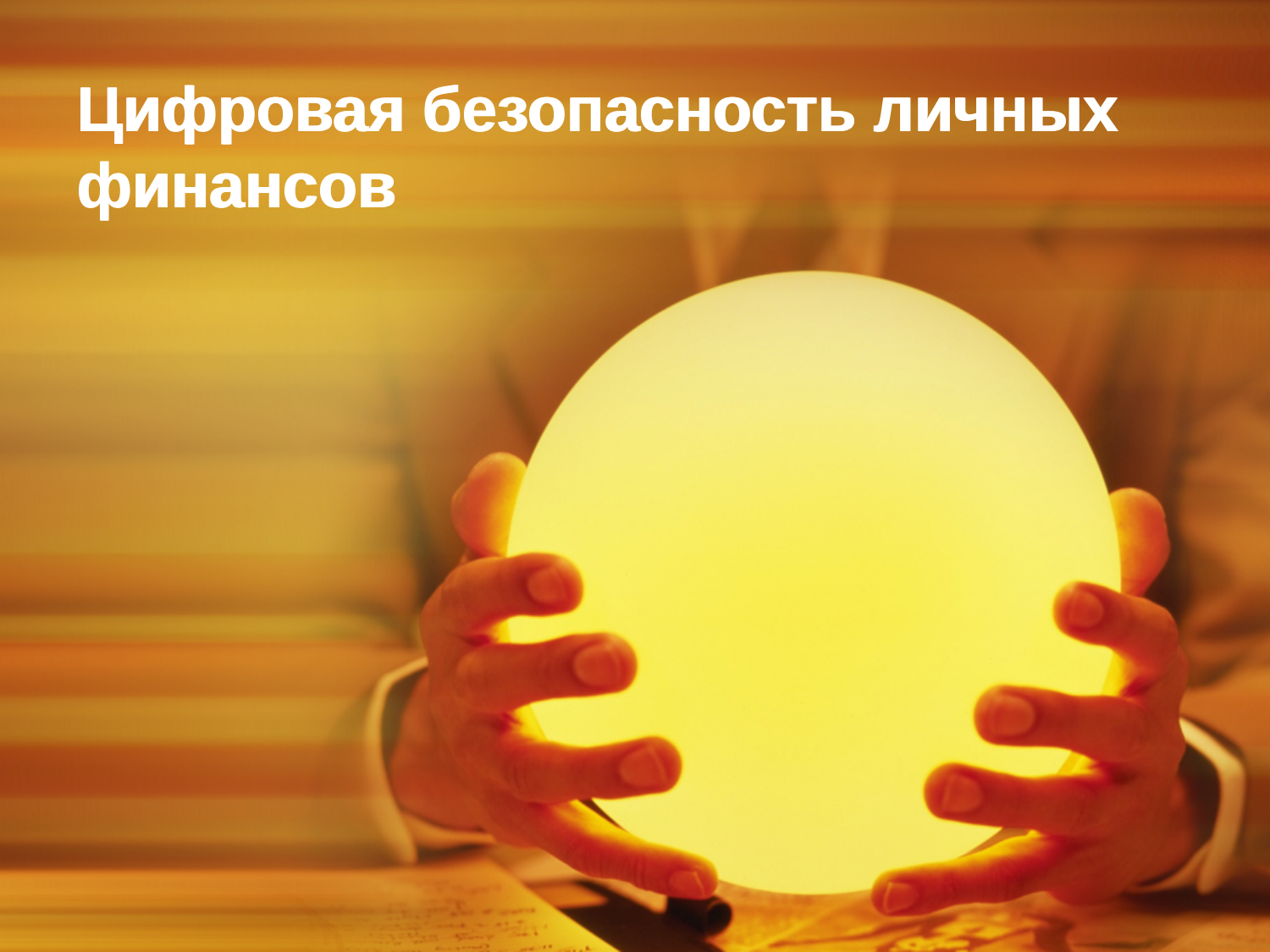

# Цифровая безопасность личных финансов
Цифровая безопасность личных финансов